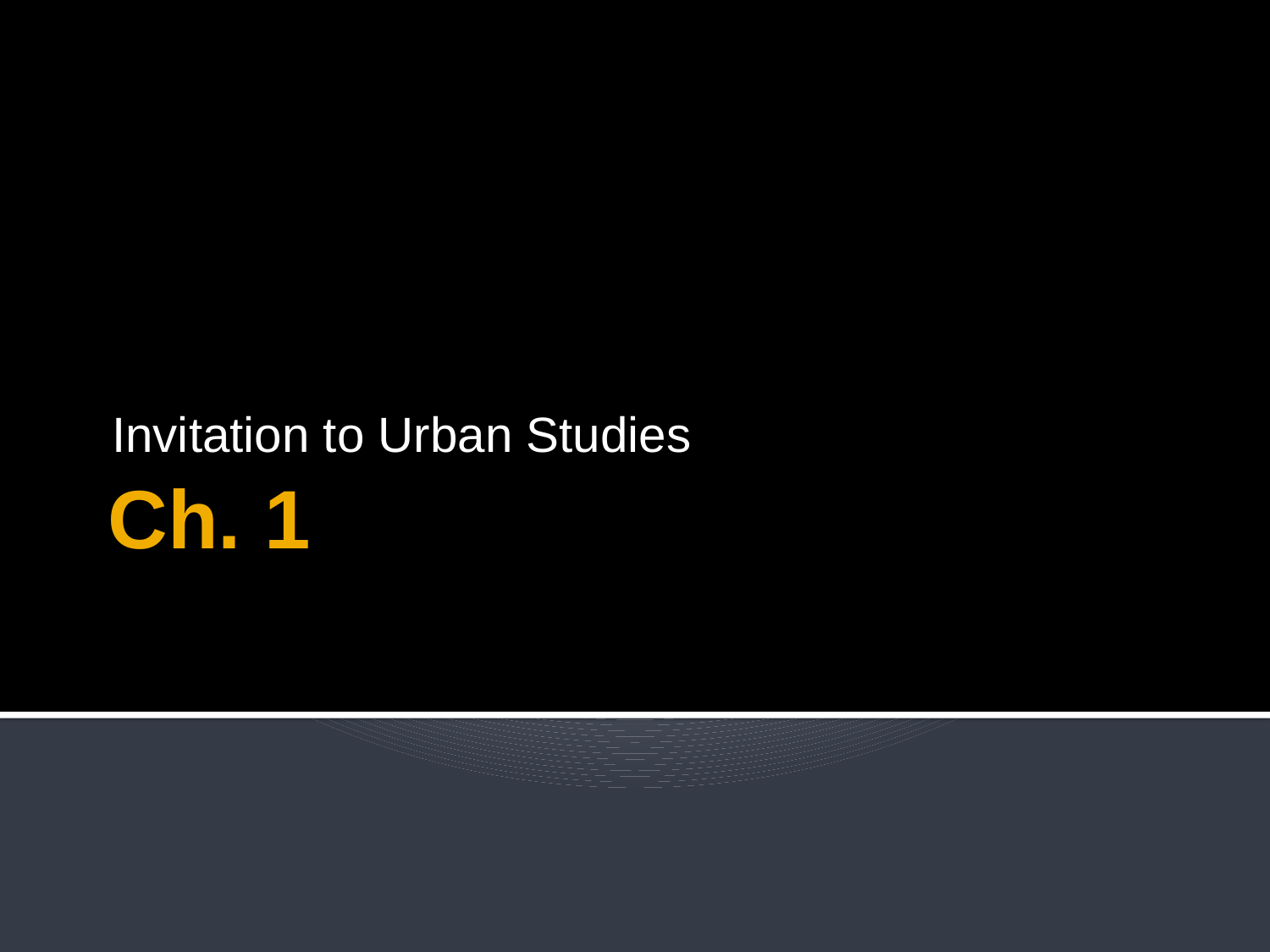

Invitation to Urban Studies
# Ch. 1